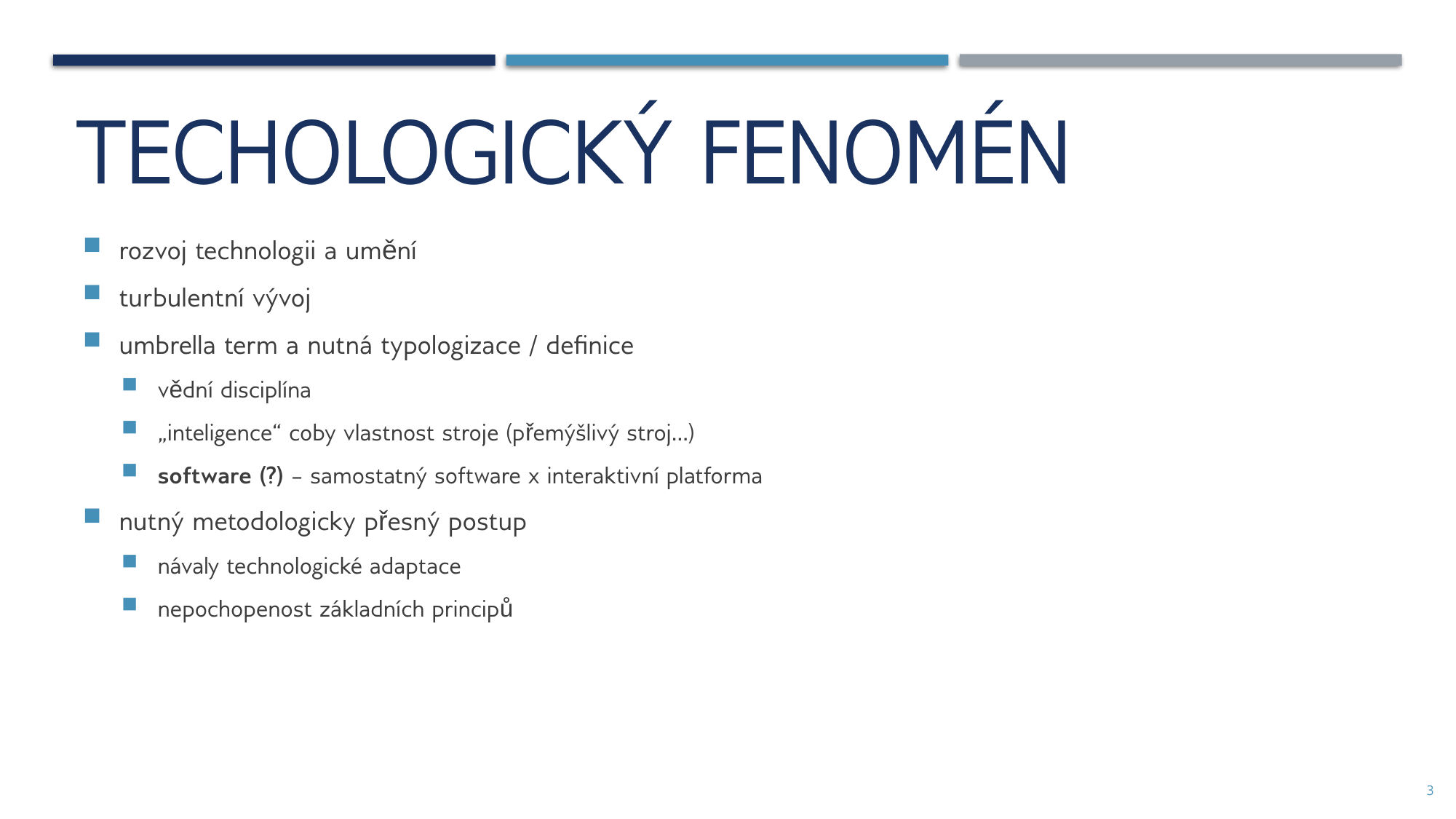

TECHOLOGICKÝ fenomén
rozvoj technologii a umění
turbulentní vývoj
umbrella term a nutná typologizace / definice
vědní disciplína
„inteligence“ coby vlastnost stroje (přemýšlivý stroj…)
software (?) – samostatný software x interaktivní platforma
nutný metodologicky přesný postup
návaly technologické adaptace
nepochopenost základních principů
3